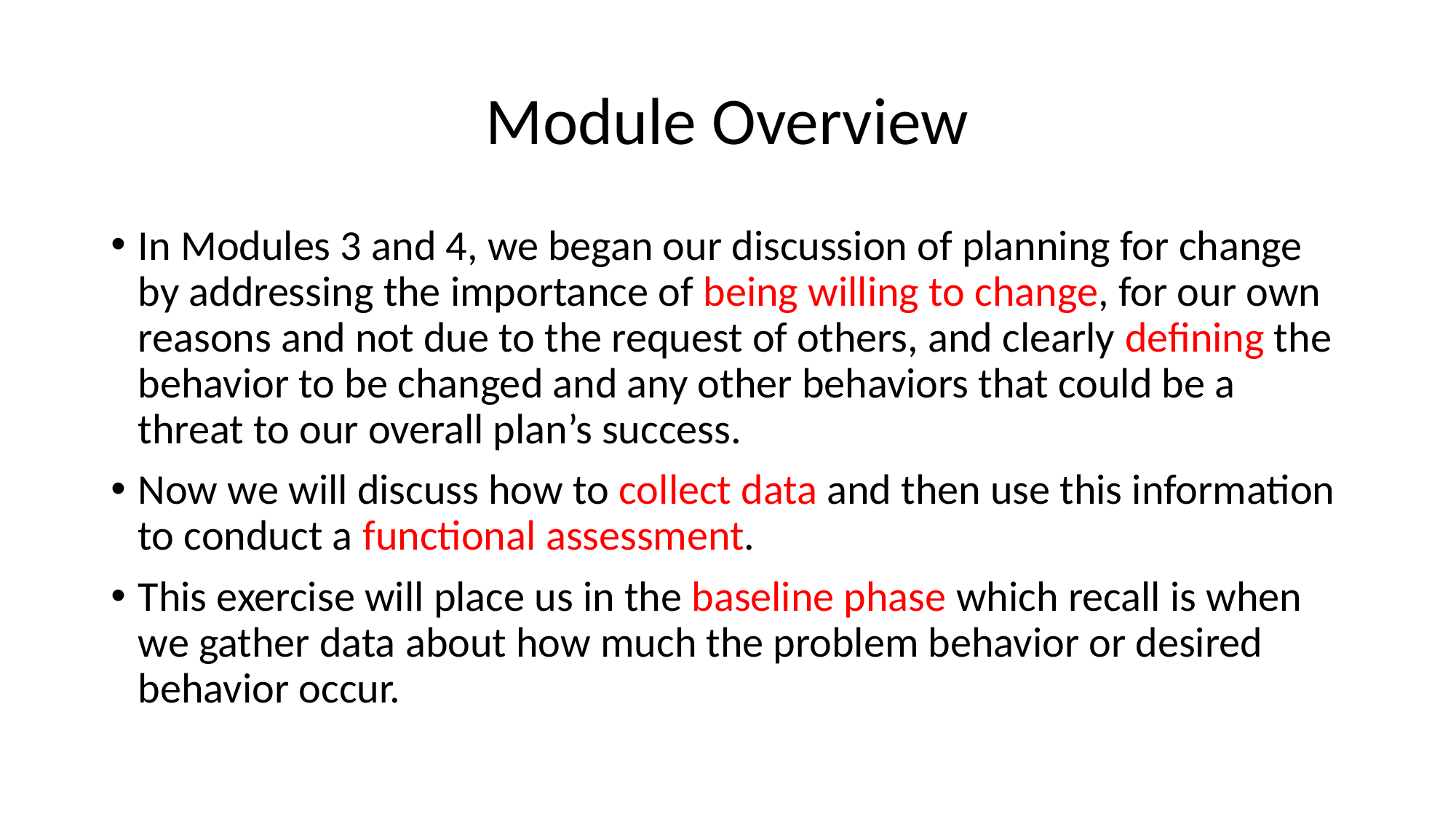

# Module Overview
In Modules 3 and 4, we began our discussion of planning for change by addressing the importance of being willing to change, for our own reasons and not due to the request of others, and clearly defining the behavior to be changed and any other behaviors that could be a threat to our overall plan’s success.
Now we will discuss how to collect data and then use this information to conduct a functional assessment.
This exercise will place us in the baseline phase which recall is when we gather data about how much the problem behavior or desired behavior occur.